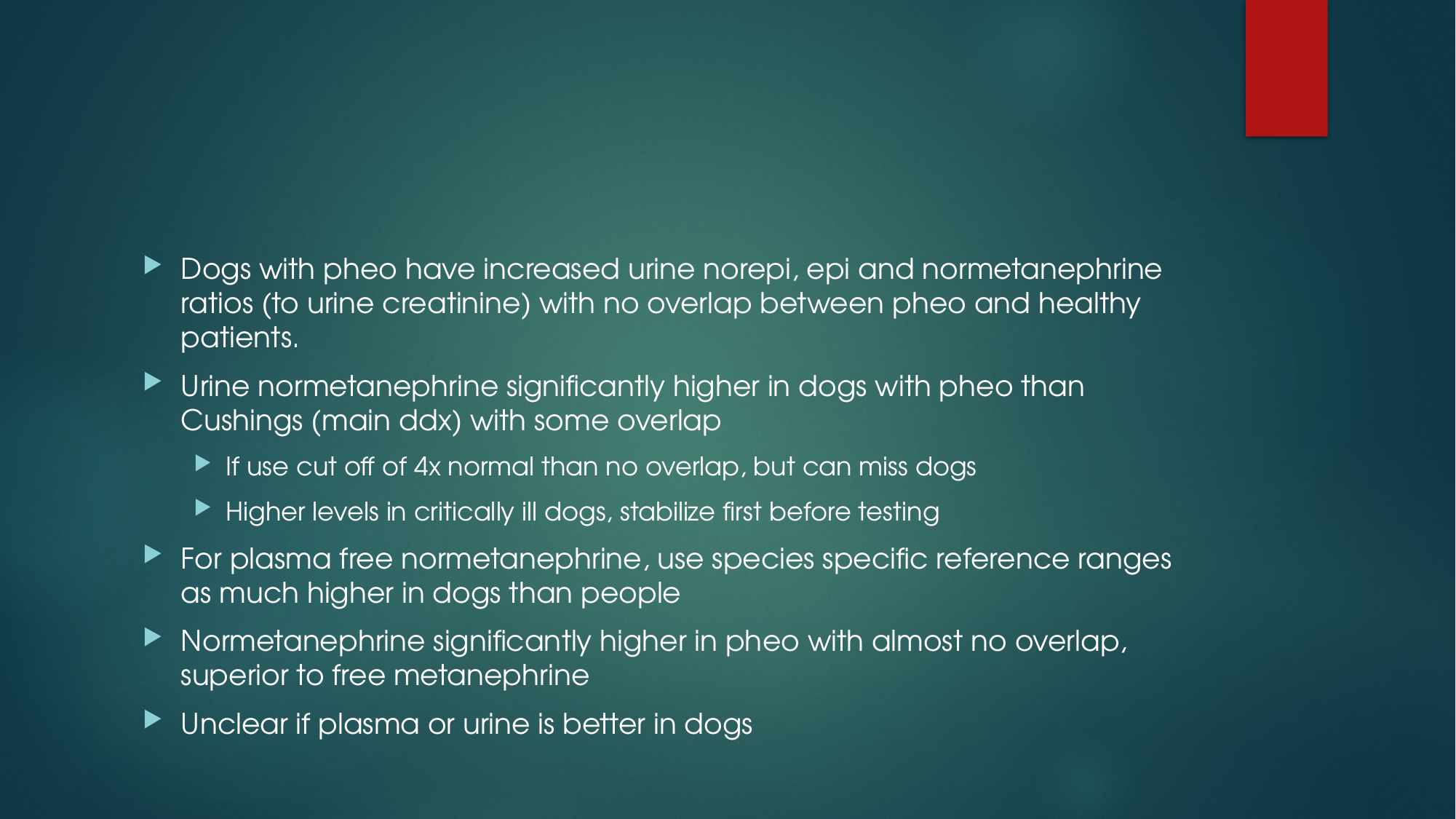

#
Dogs with pheo have increased urine norepi, epi and normetanephrine ratios (to urine creatinine) with no overlap between pheo and healthy patients.
Urine normetanephrine significantly higher in dogs with pheo than Cushings (main ddx) with some overlap
If use cut off of 4x normal than no overlap, but can miss dogs
Higher levels in critically ill dogs, stabilize first before testing
For plasma free normetanephrine, use species specific reference ranges as much higher in dogs than people
Normetanephrine significantly higher in pheo with almost no overlap, superior to free metanephrine
Unclear if plasma or urine is better in dogs